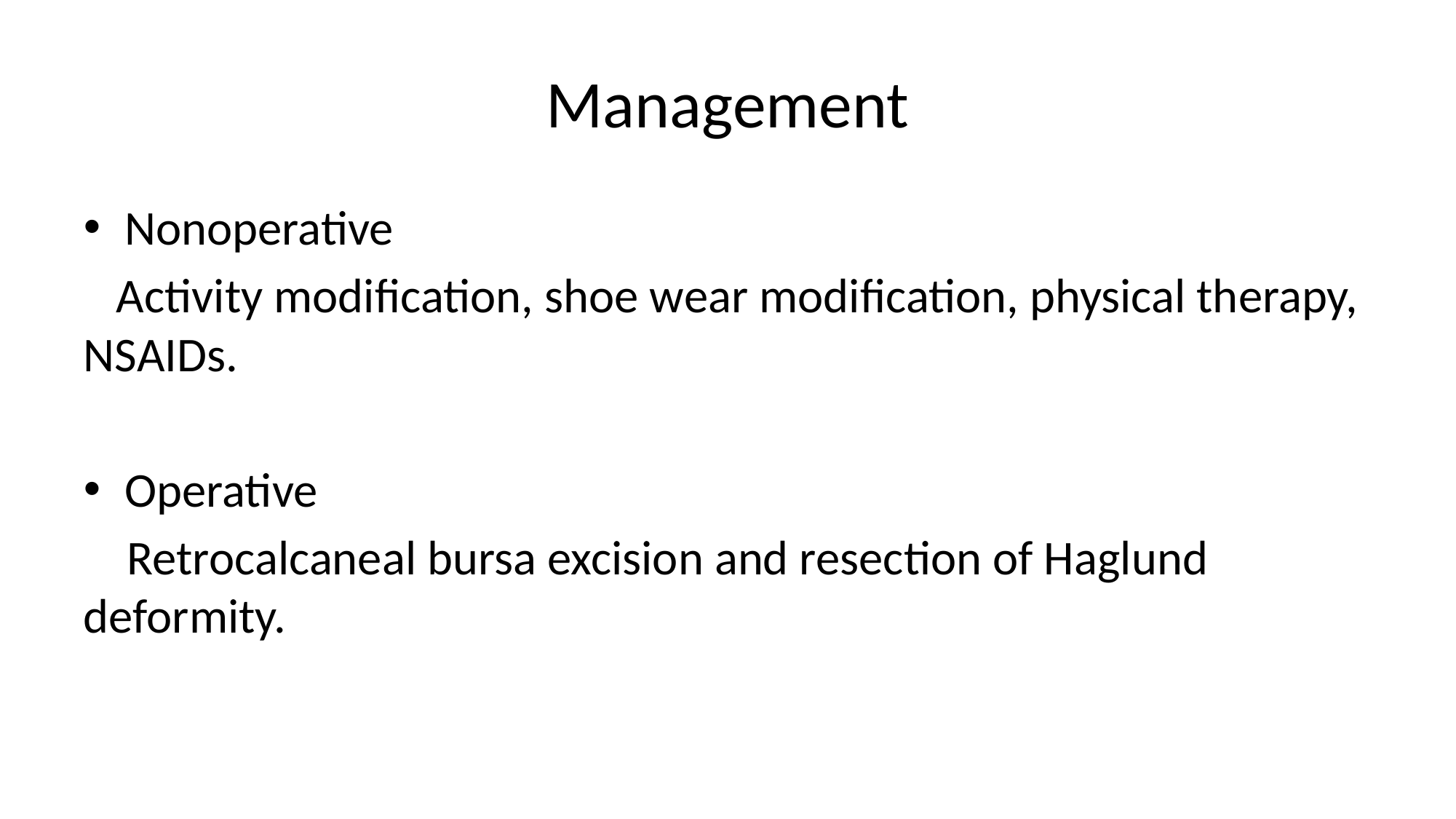

# Management
Nonoperative
   Activity modification, shoe wear modification, physical therapy, NSAIDs.

Operative
    Retrocalcaneal bursa excision and resection of Haglund deformity.